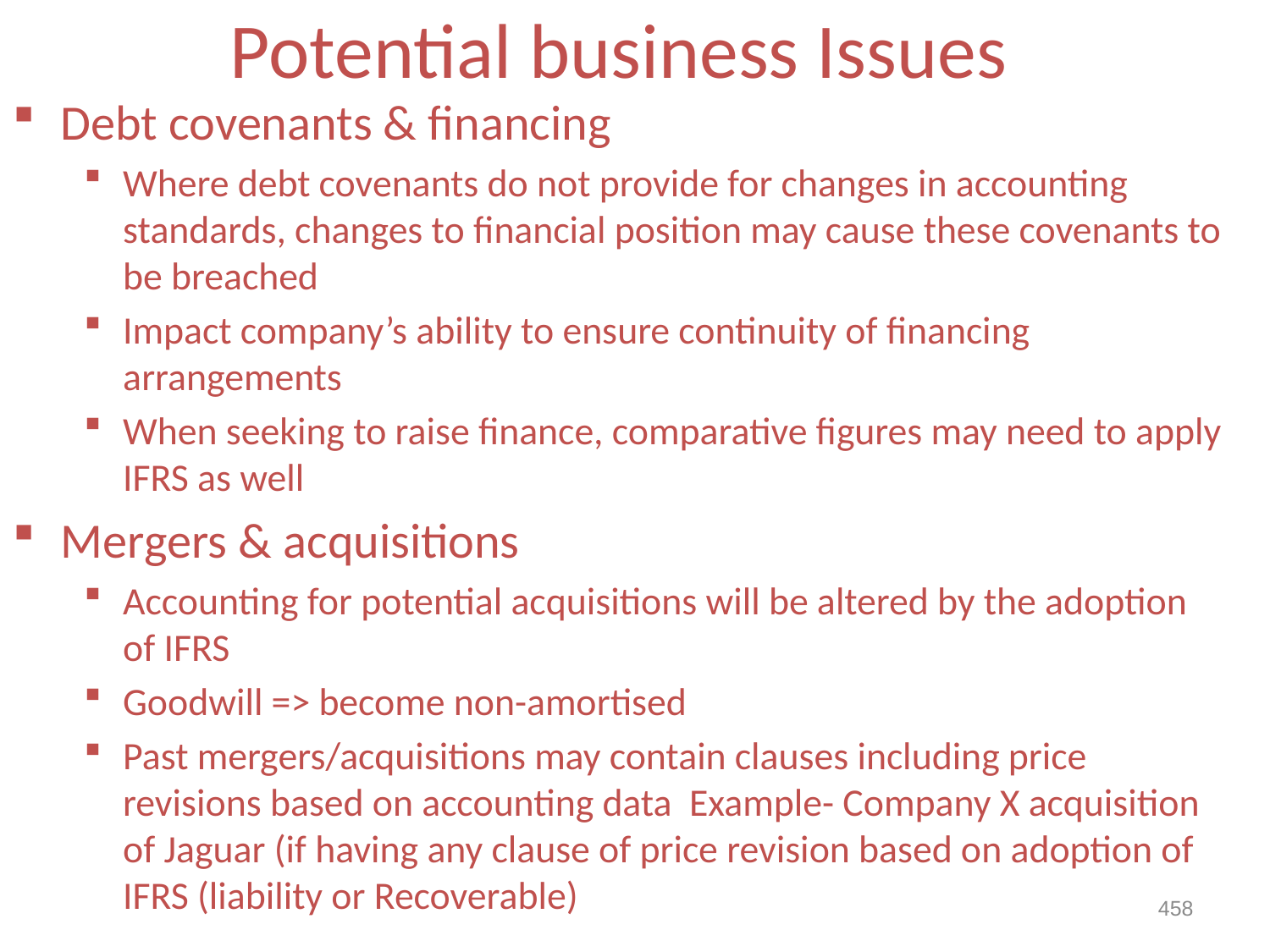

Potential business Issues
Debt covenants & financing
Where debt covenants do not provide for changes in accounting standards, changes to financial position may cause these covenants to be breached
Impact company’s ability to ensure continuity of financing arrangements
When seeking to raise finance, comparative figures may need to apply IFRS as well
Mergers & acquisitions
Accounting for potential acquisitions will be altered by the adoption of IFRS
Goodwill => become non-amortised
Past mergers/acquisitions may contain clauses including price revisions based on accounting data  Example- Company X acquisition of Jaguar (if having any clause of price revision based on adoption of IFRS (liability or Recoverable)

458